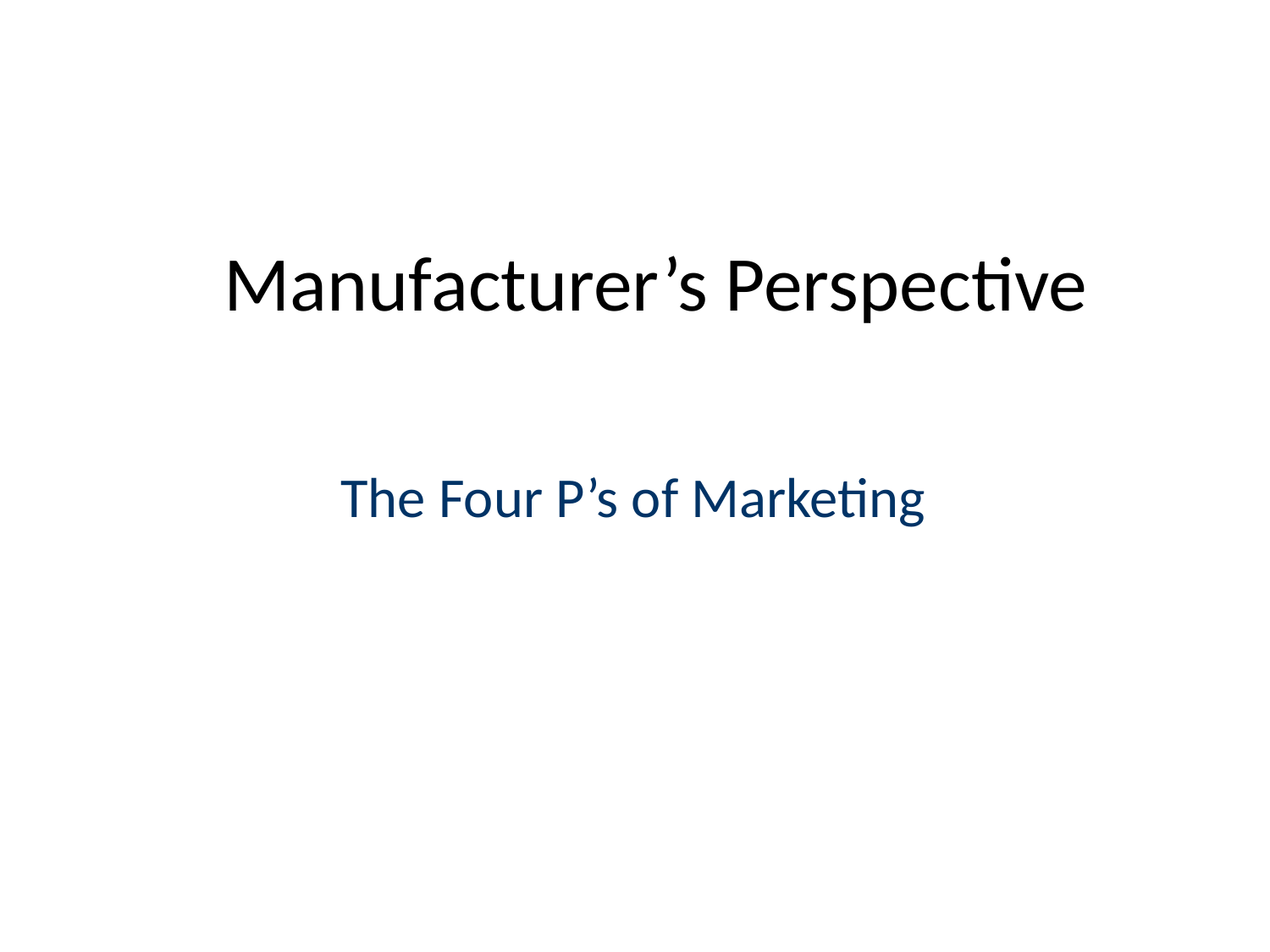

# Manufacturer’s Perspective
The Four P’s of Marketing